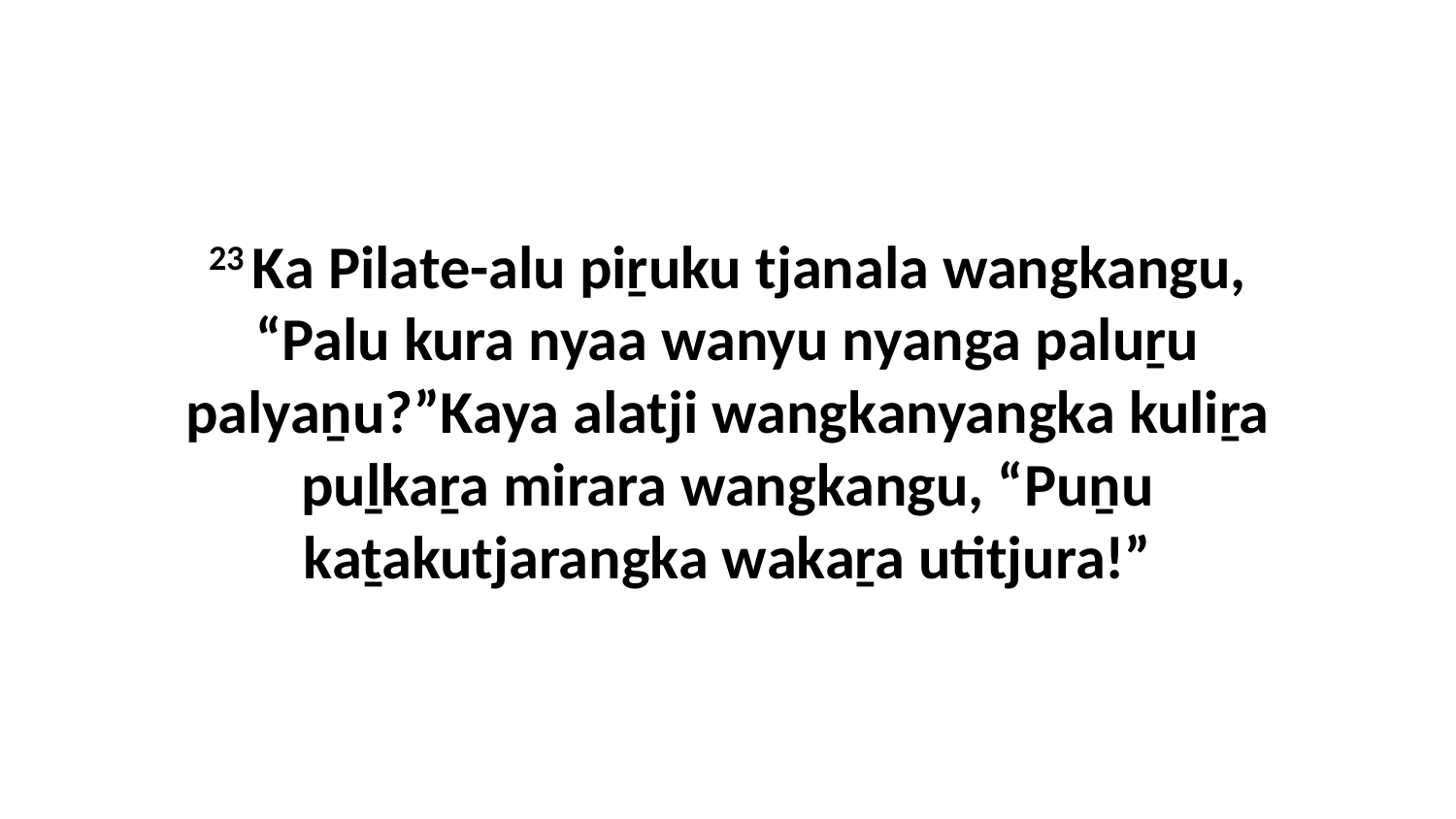

23 Ka Pilate-alu piṟuku tjanala wangkangu, “Palu kura nyaa wanyu nyanga paluṟu palyaṉu?”Kaya alatji wangkanyangka kuliṟa puḻkaṟa mirara wangkangu, “Puṉu kaṯakutjarangka wakaṟa utitjura!”